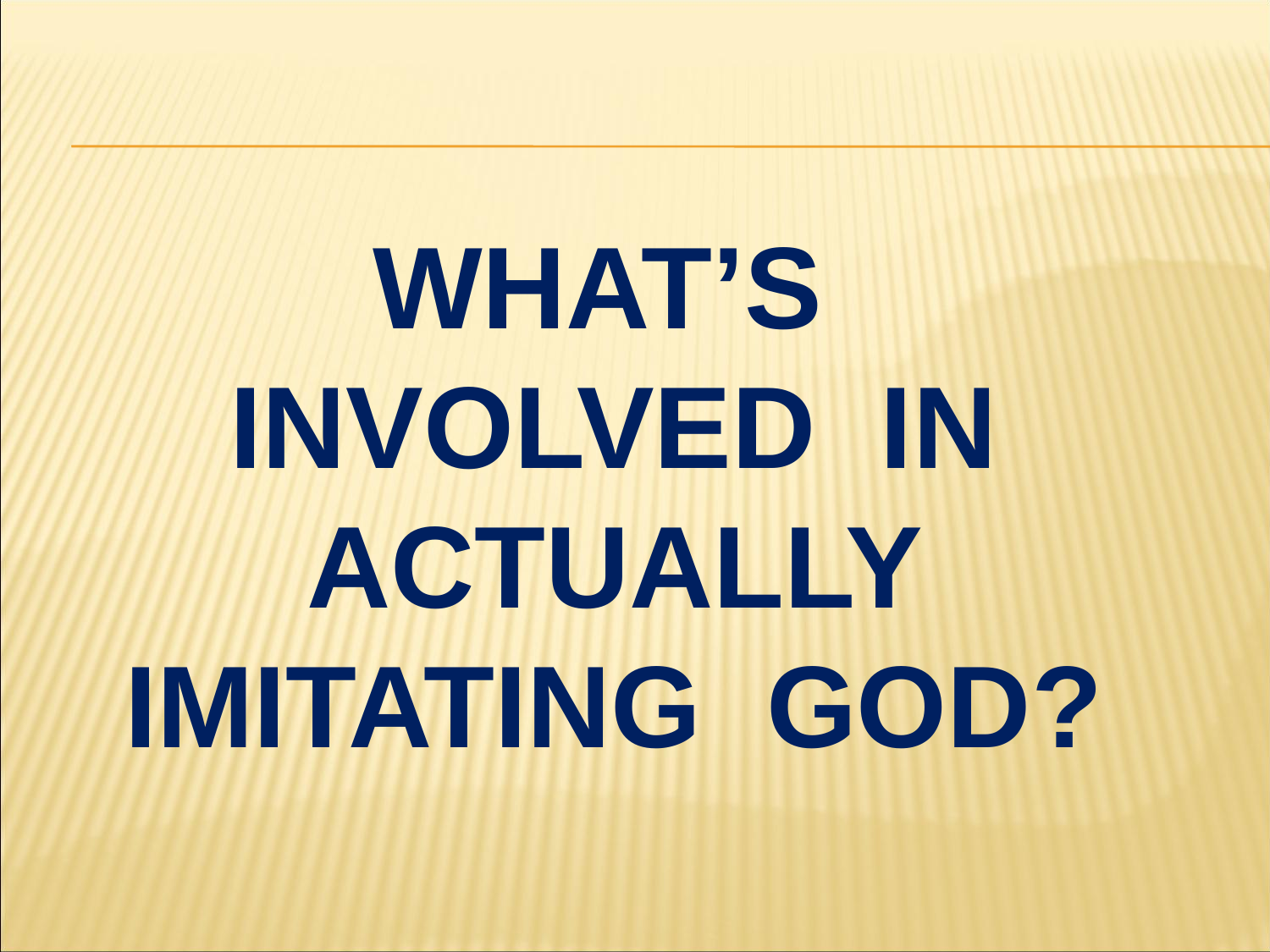

# what’s  involved  in actually imitating  god?